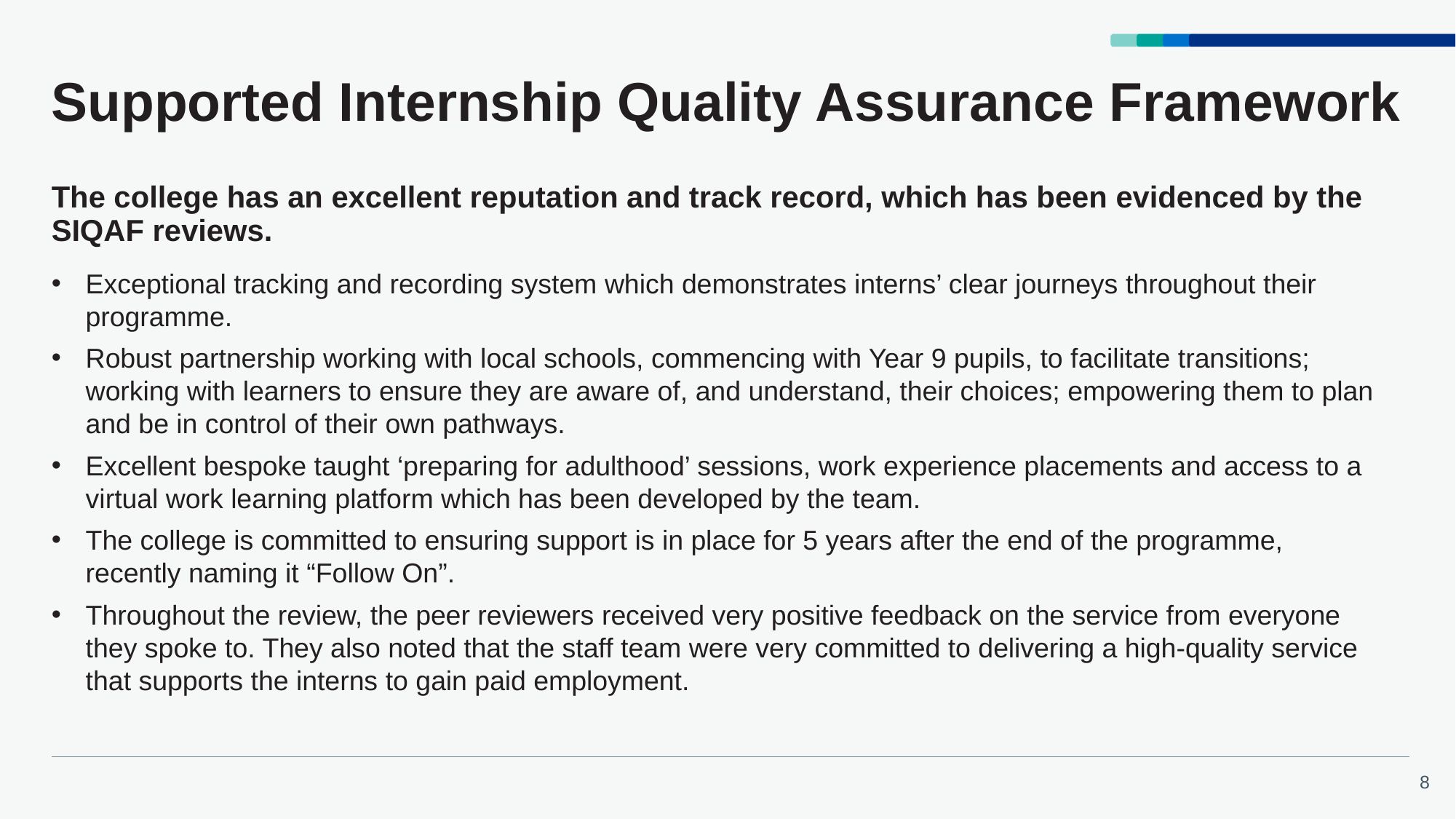

# Supported Internship Quality Assurance Framework
The college has an excellent reputation and track record, which has been evidenced by the SIQAF reviews.
Exceptional tracking and recording system which demonstrates interns’ clear journeys throughout their programme.
Robust partnership working with local schools, commencing with Year 9 pupils, to facilitate transitions; working with learners to ensure they are aware of, and understand, their choices; empowering them to plan and be in control of their own pathways.
Excellent bespoke taught ‘preparing for adulthood’ sessions, work experience placements and access to a virtual work learning platform which has been developed by the team.
The college is committed to ensuring support is in place for 5 years after the end of the programme, recently naming it “Follow On”.
Throughout the review, the peer reviewers received very positive feedback on the service from everyone they spoke to. They also noted that the staff team were very committed to delivering a high-quality service that supports the interns to gain paid employment.